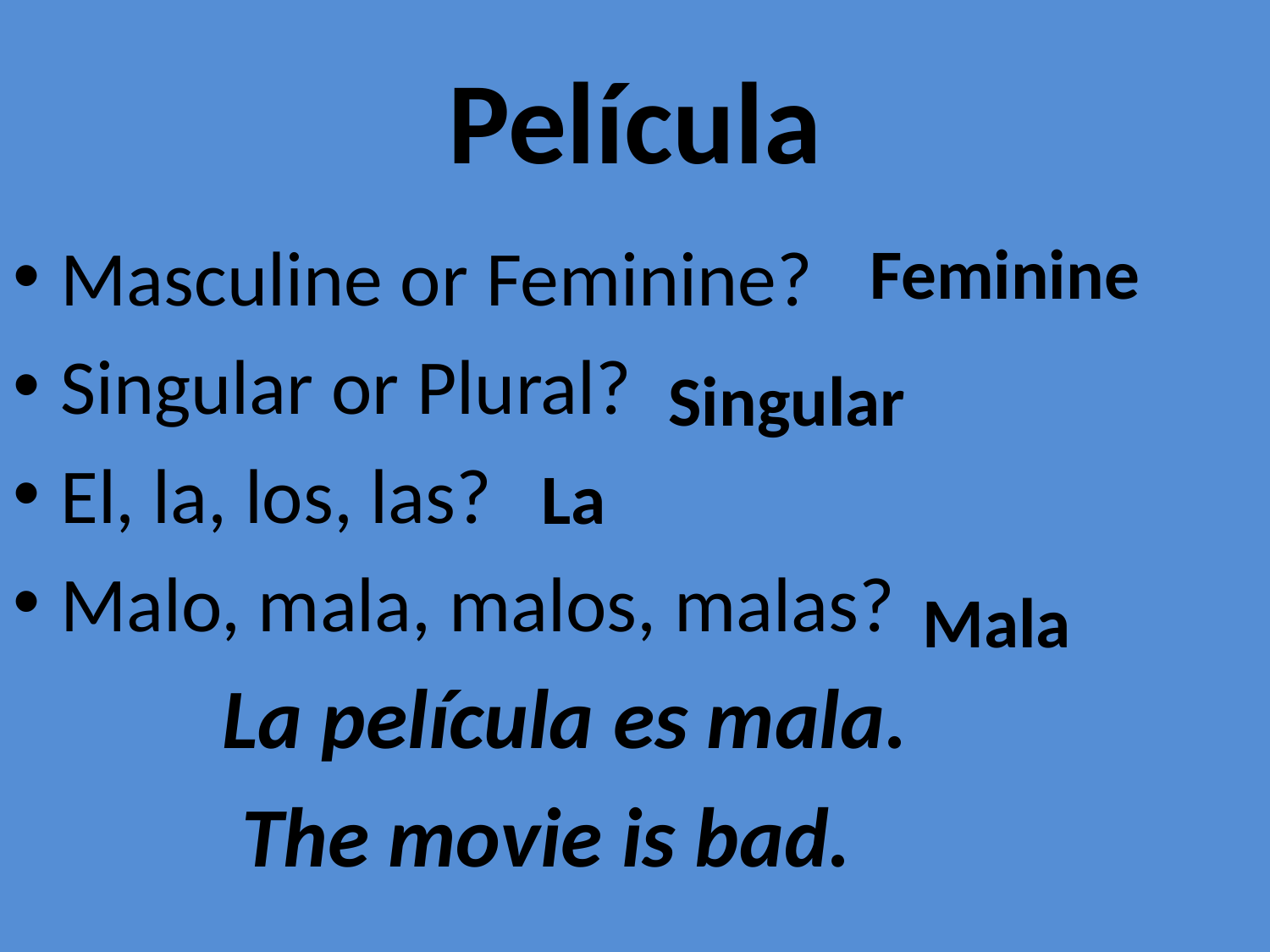

# Película
Masculine or Feminine?
Singular or Plural?
El, la, los, las?
Malo, mala, malos, malas?
           La película es mala.
            The movie is bad.
Feminine
Singular
La
Mala